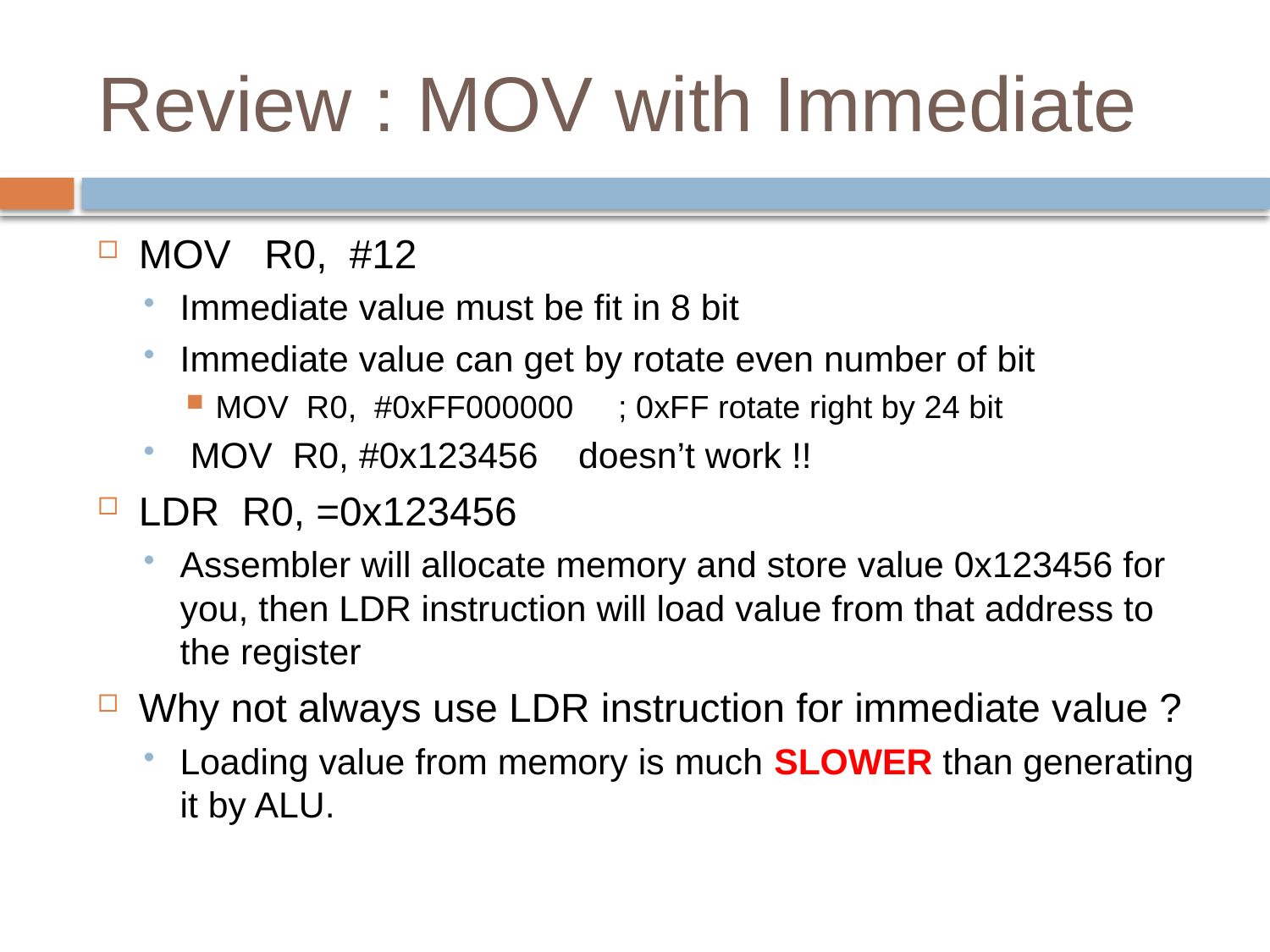

# Review : MOV with Immediate
MOV   R0,  #12
Immediate value must be fit in 8 bit
Immediate value can get by rotate even number of bit
MOV  R0,  #0xFF000000     ; 0xFF rotate right by 24 bit
 MOV  R0, #0x123456    doesn’t work !!
LDR  R0, =0x123456
Assembler will allocate memory and store value 0x123456 for you, then LDR instruction will load value from that address to the register
Why not always use LDR instruction for immediate value ?
Loading value from memory is much SLOWER than generating it by ALU.